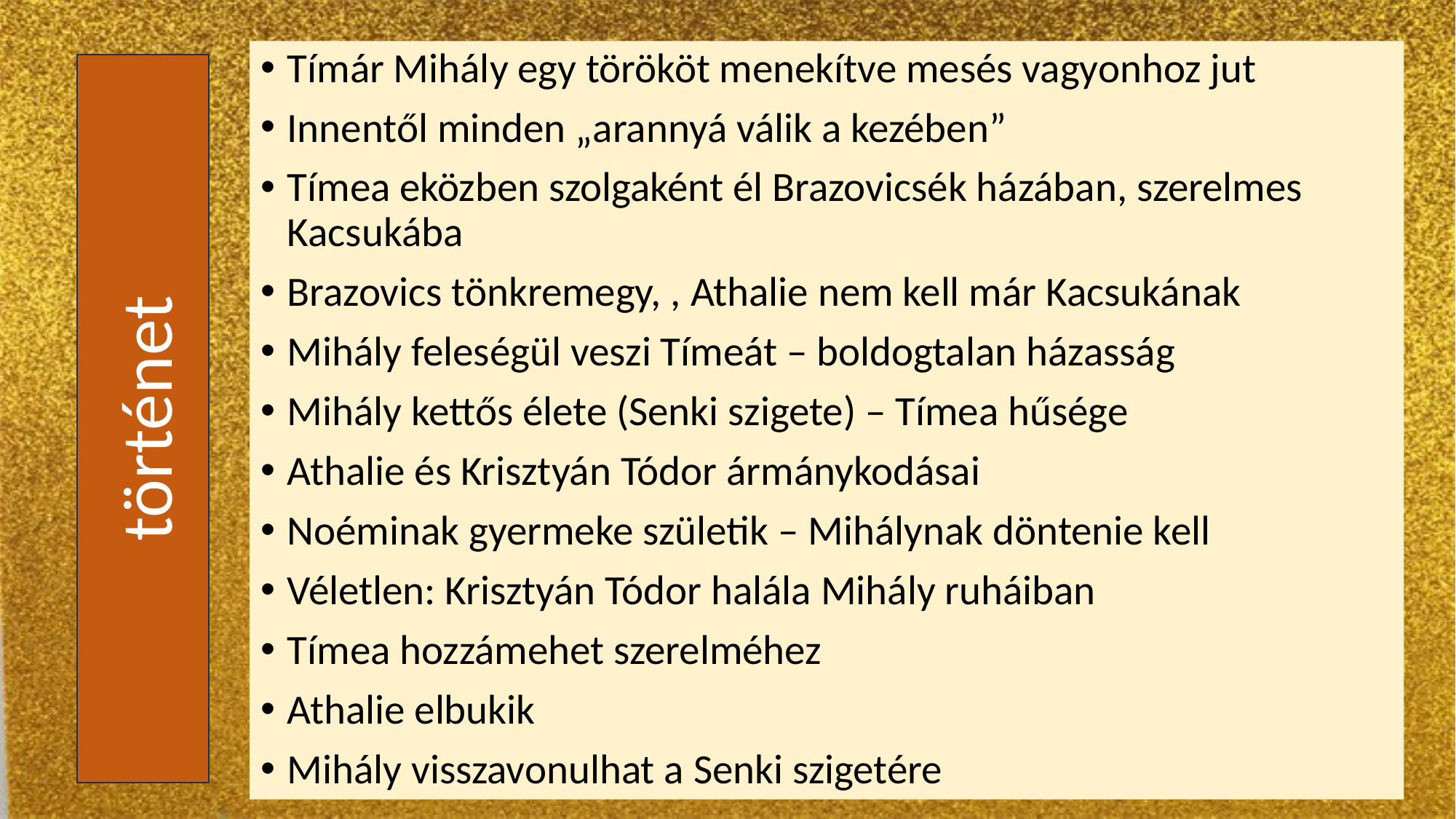

Tímár Mihály egy törököt menekítve mesés vagyonhoz jut
Innentől minden „arannyá válik a kezében”
Tímea eközben szolgaként él Brazovicsék házában, szerelmes Kacsukába
Brazovics tönkremegy, , Athalie nem kell már Kacsukának
Mihály feleségül veszi Tímeát – boldogtalan házasság
Mihály kettős élete (Senki szigete) – Tímea hűsége
Athalie és Krisztyán Tódor ármánykodásai
Noéminak gyermeke születik – Mihálynak döntenie kell
Véletlen: Krisztyán Tódor halála Mihály ruháiban
Tímea hozzámehet szerelméhez
Athalie elbukik
Mihály visszavonulhat a Senki szigetére

történet